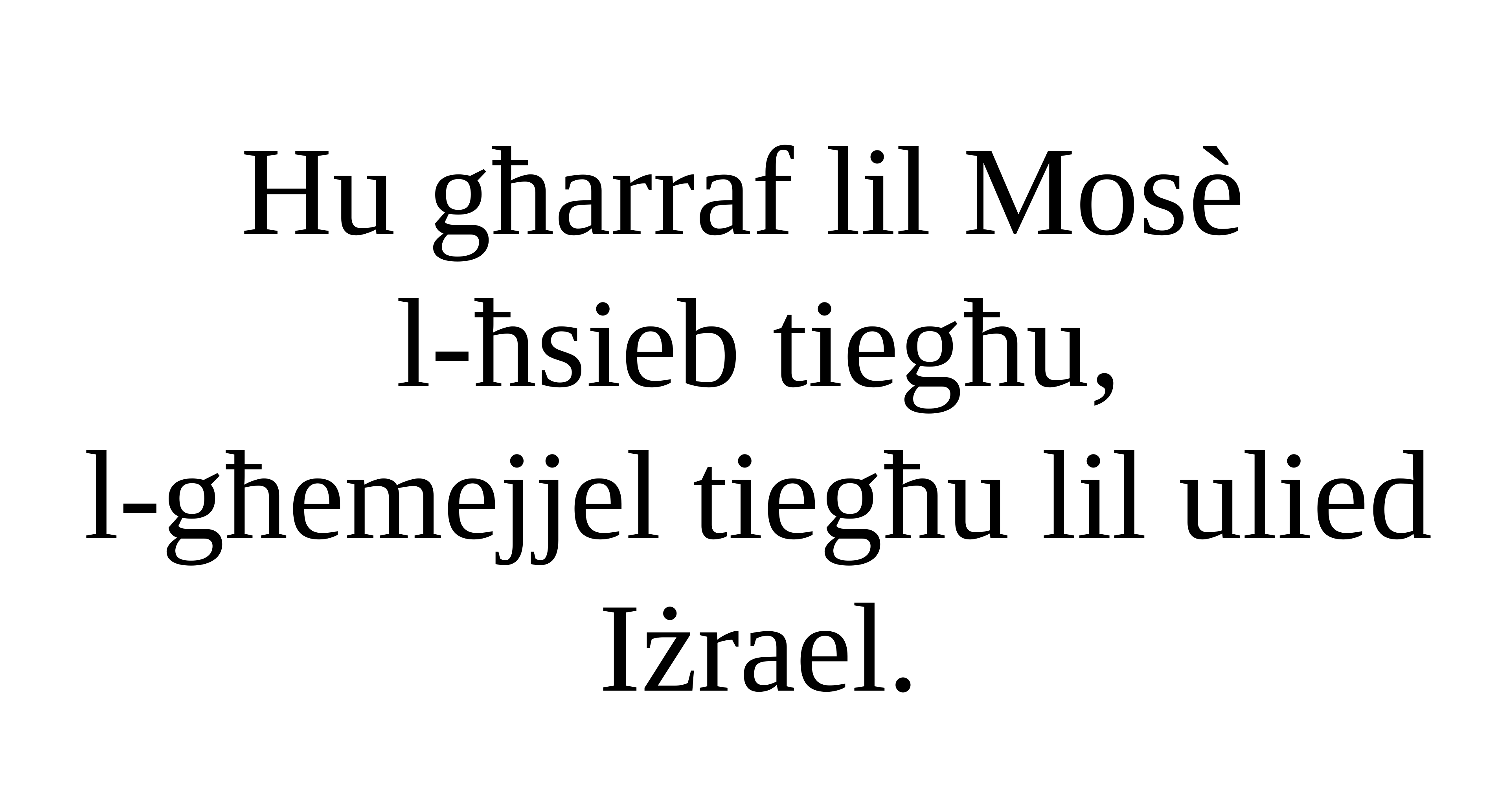

Hu għarraf lil Mosè
l-ħsieb tiegħu,
l-għemejjel tiegħu lil ulied Iżrael.